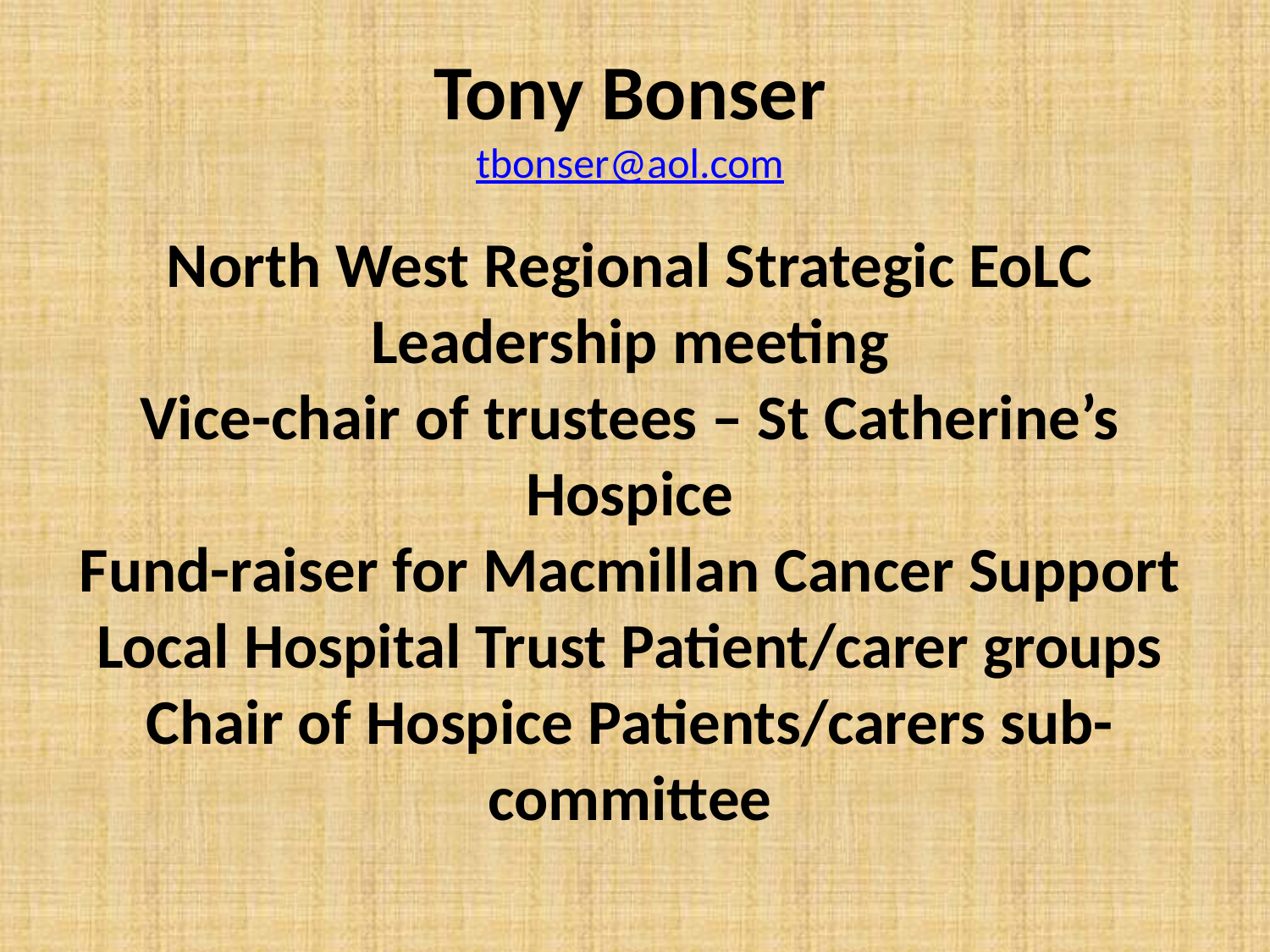

Tony Bonser
tbonser@aol.com

North West Regional Strategic EoLC Leadership meeting
Vice-chair of trustees – St Catherine’s Hospice
Fund-raiser for Macmillan Cancer Support
Local Hospital Trust Patient/carer groups
Chair of Hospice Patients/carers sub-committee